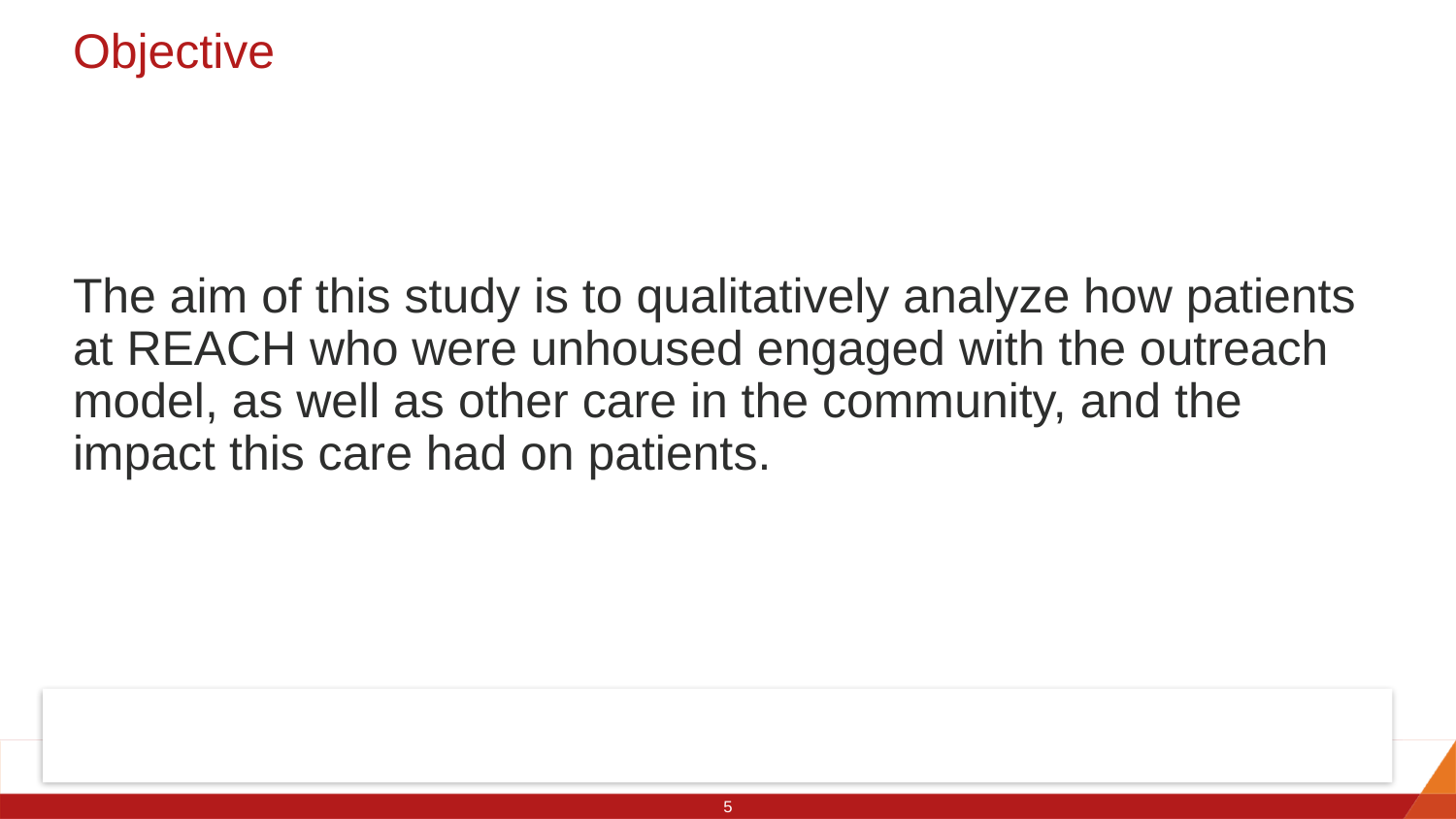

# Objective
The aim of this study is to qualitatively analyze how patients at REACH who were unhoused engaged with the outreach model, as well as other care in the community, and the impact this care had on patients.